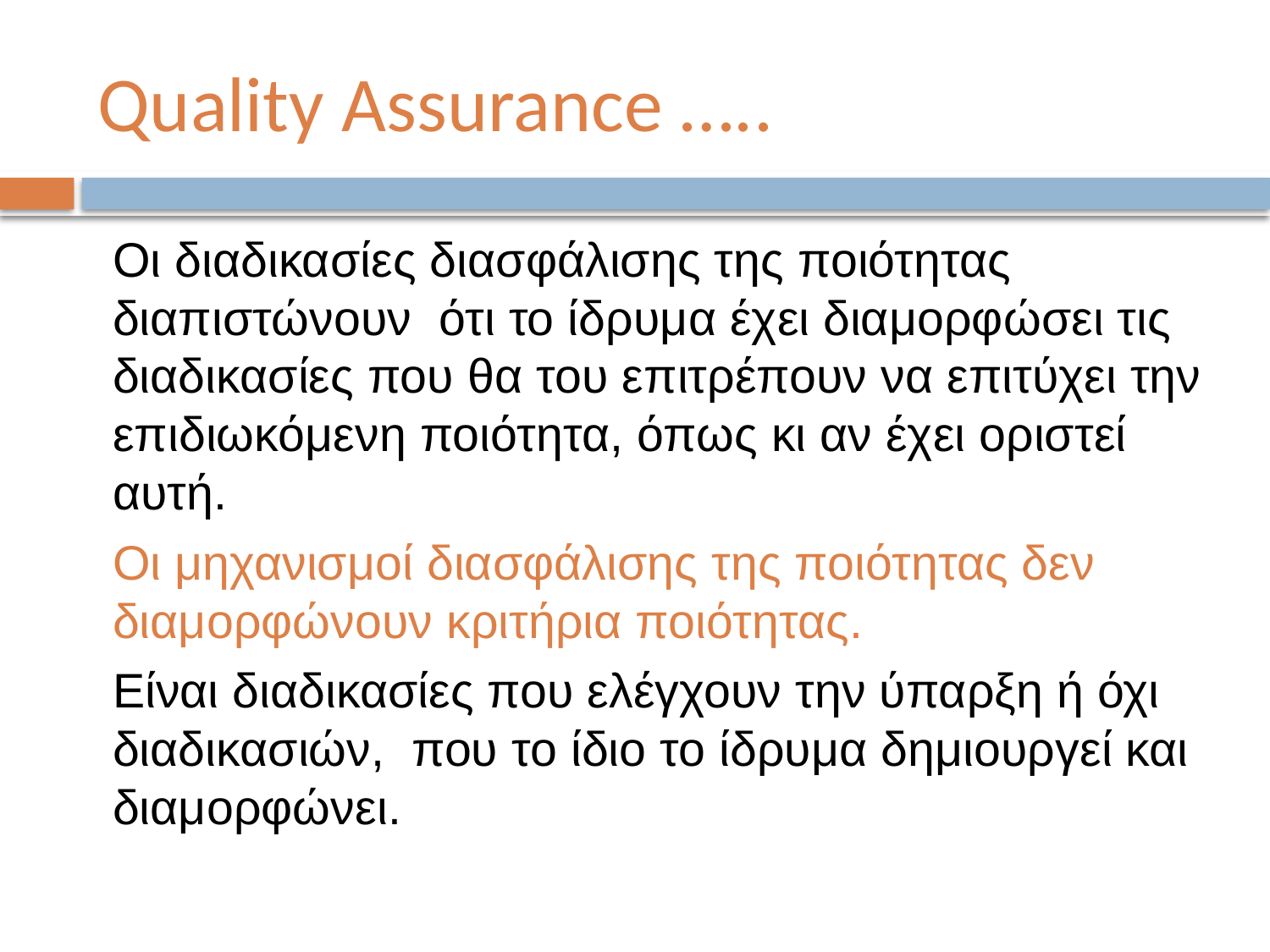

# Quality Assurance …..
Οι διαδικασίες διασφάλισης της ποιότητας διαπιστώνουν  ότι το ίδρυμα έχει διαμορφώσει τις διαδικασίες που θα του επιτρέπουν να επιτύχει την επιδιωκόμενη ποιότητα, όπως κι αν έχει οριστεί αυτή.
Οι μηχανισμοί διασφάλισης της ποιότητας δεν διαμορφώνουν κριτήρια ποιότητας.
Είναι διαδικασίες που ελέγχουν την ύπαρξη ή όχι διαδικασιών,  που το ίδιο το ίδρυμα δημιουργεί και διαμορφώνει.